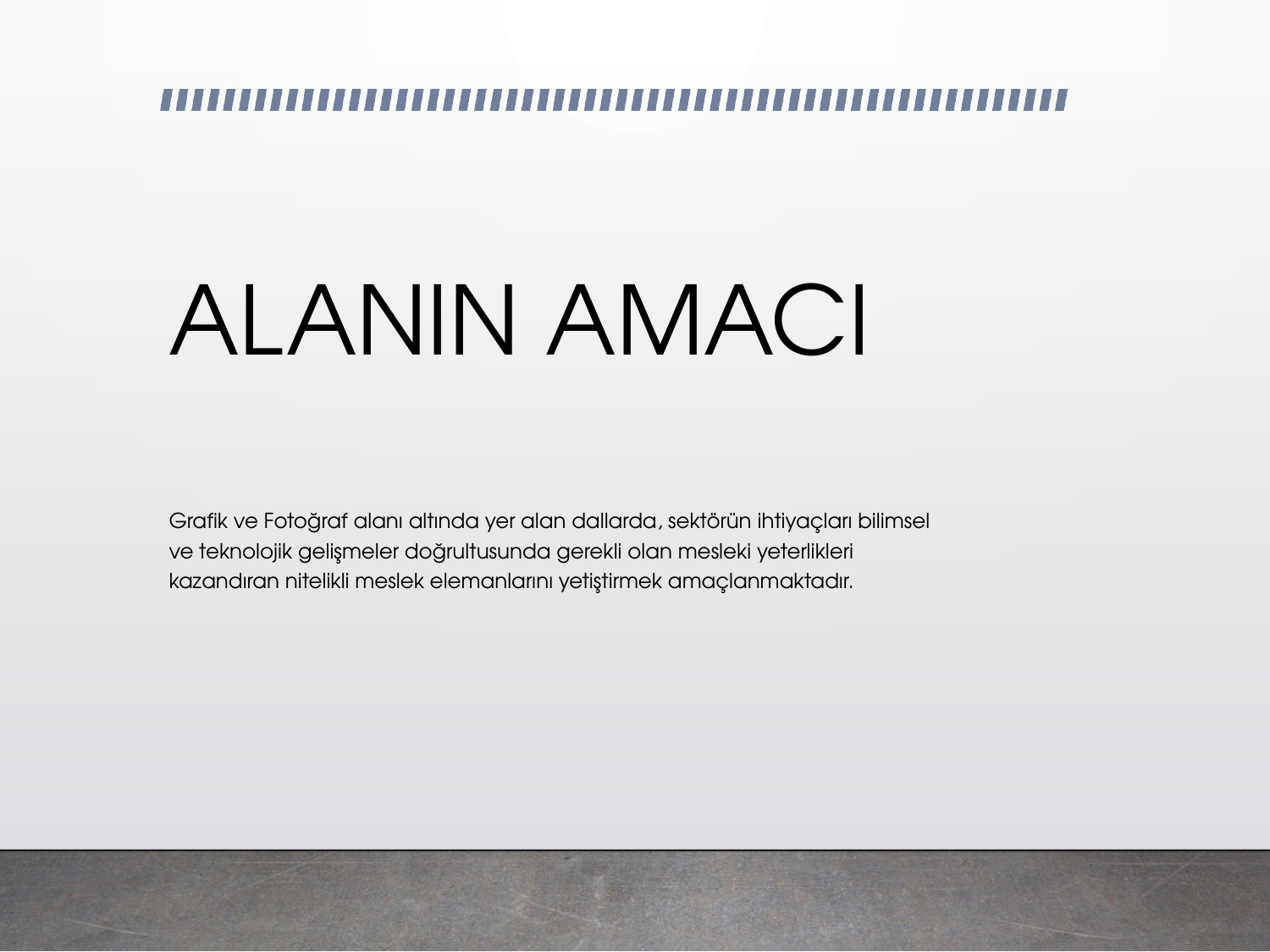

# ALANIN AMACI
Grafik ve Fotoğraf alanı altında yer alan dallarda, sektörün ihtiyaçları bilimsel ve teknolojik gelişmeler doğrultusunda gerekli olan mesleki yeterlikleri kazandıran nitelikli meslek elemanlarını yetiştirmek amaçlanmaktadır.